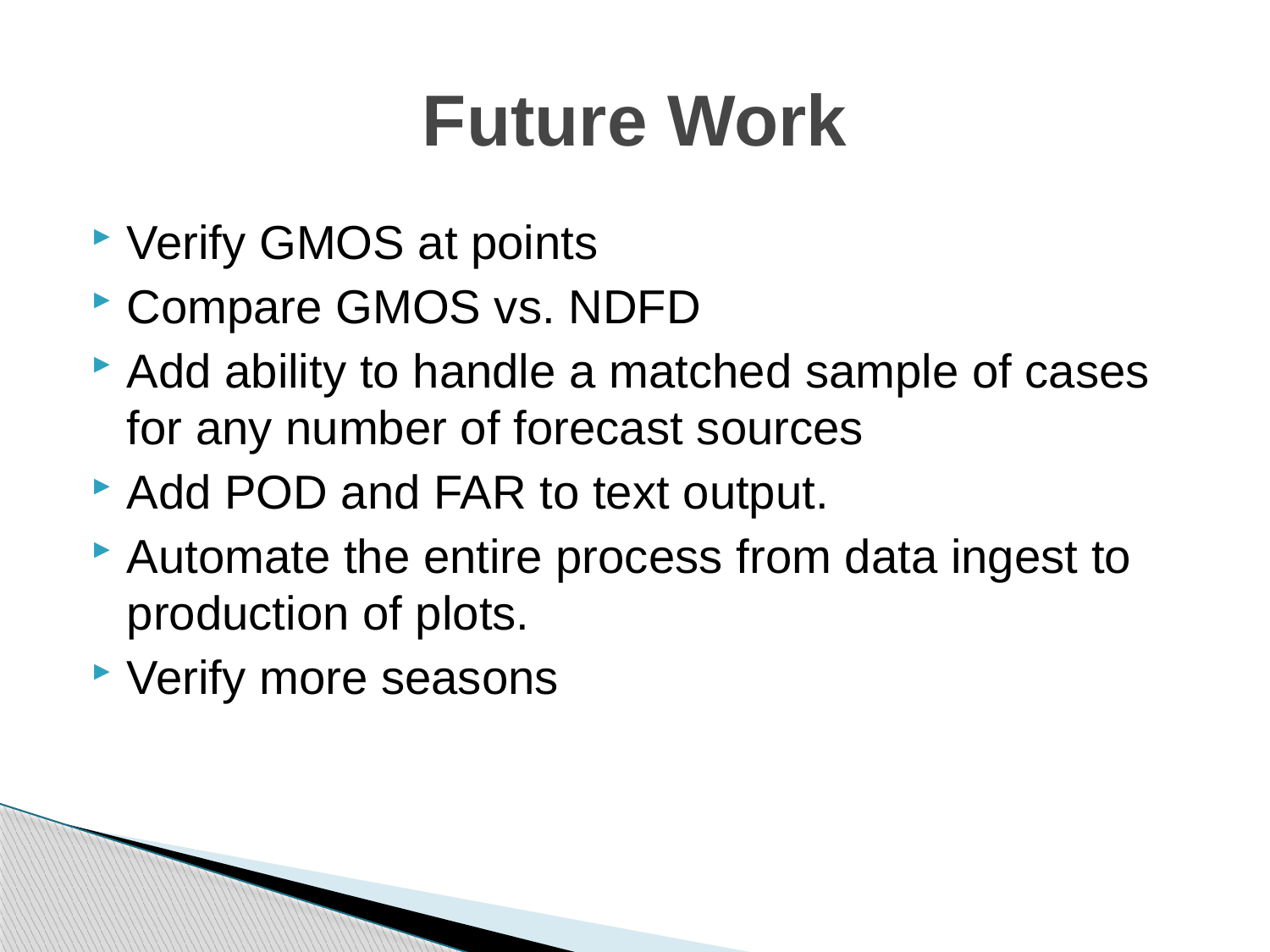

# Future Work
Verify GMOS at points
Compare GMOS vs. NDFD
Add ability to handle a matched sample of cases for any number of forecast sources
Add POD and FAR to text output.
Automate the entire process from data ingest to production of plots.
Verify more seasons